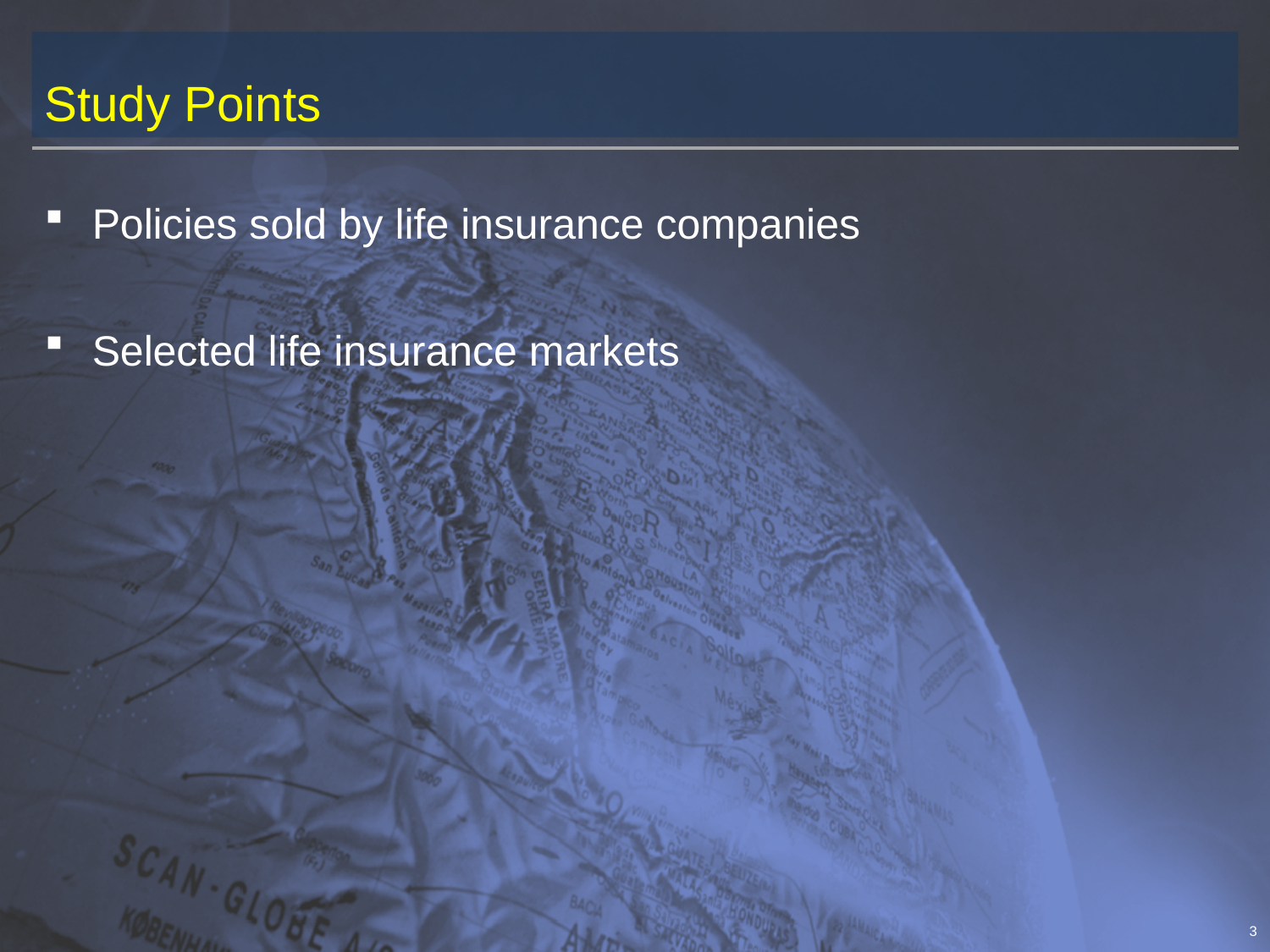

# Study Points
Policies sold by life insurance companies

Selected life insurance markets
3